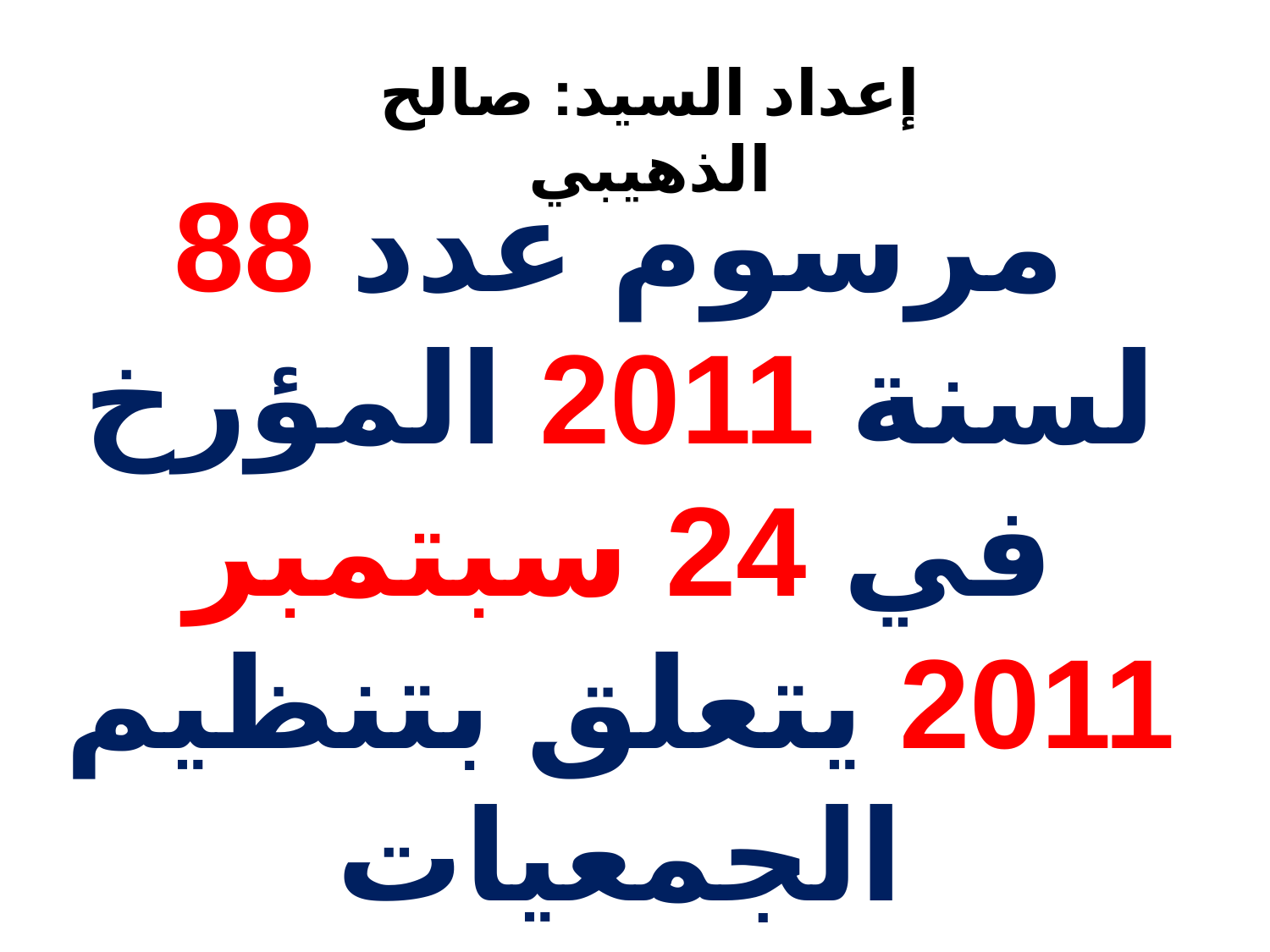

مرسوم عدد 88 لسنة 2011 المؤرخ في 24 سبتمبر 2011 يتعلق بتنظيم الجمعيات
إعداد السيد: صالح الذهيبي